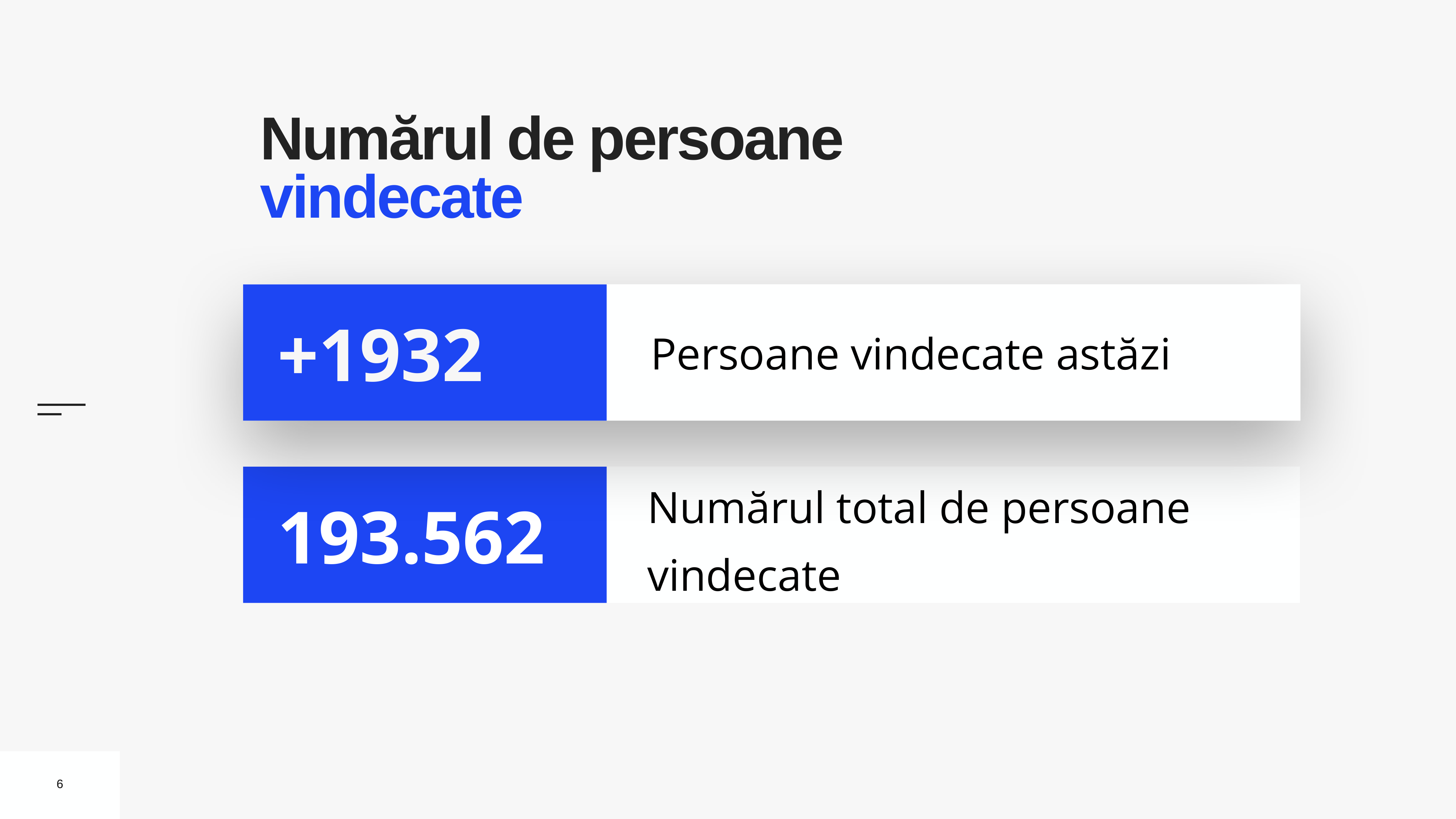

# Numărul de persoane vindecate

Persoane vindecate astăzi

+1932

Numărul total de persoane vindecate

193.562
6
6